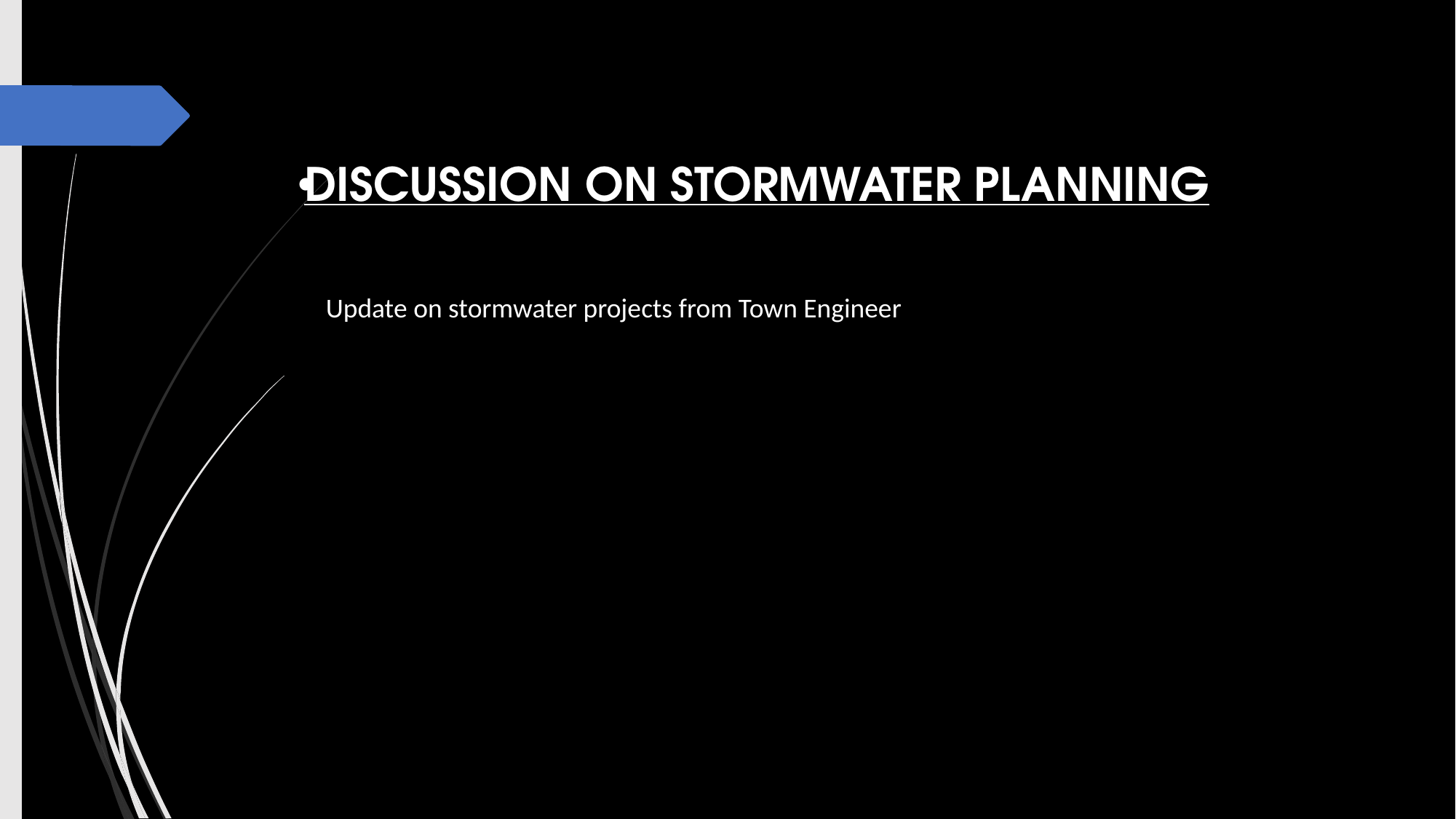

DISCUSSION ON STORMWATER PLANNING

Update on stormwater projects from Town Engineer